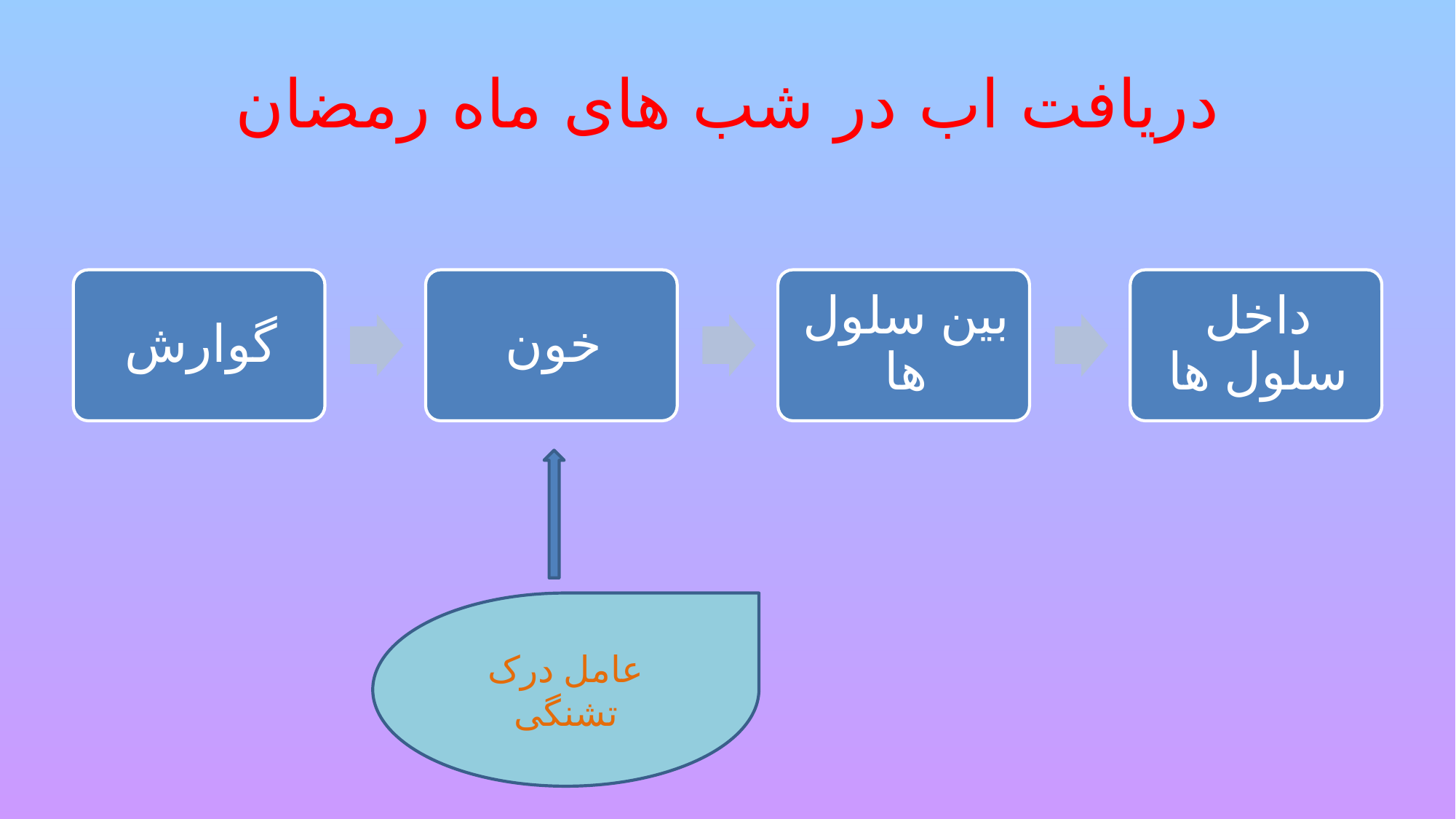

# دریافت اب در شب های ماه رمضان
گوارش

خون

بین سلول ها

داخل سلول ها

عامل درک تشنگی